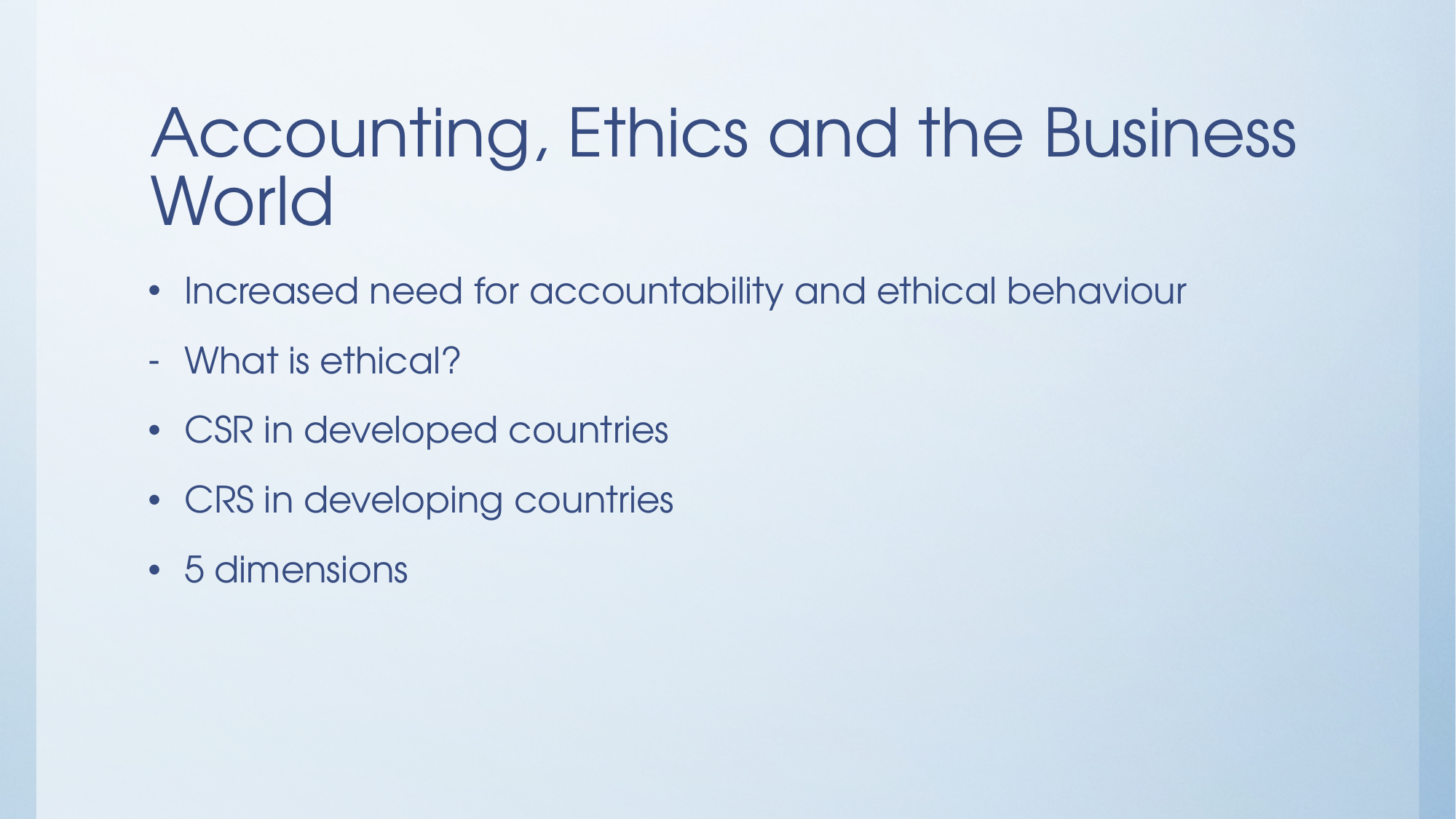

# Accounting, Ethics and the Business World
Increased need for accountability and ethical behaviour
What is ethical?
CSR in developed countries
CRS in developing countries
5 dimensions